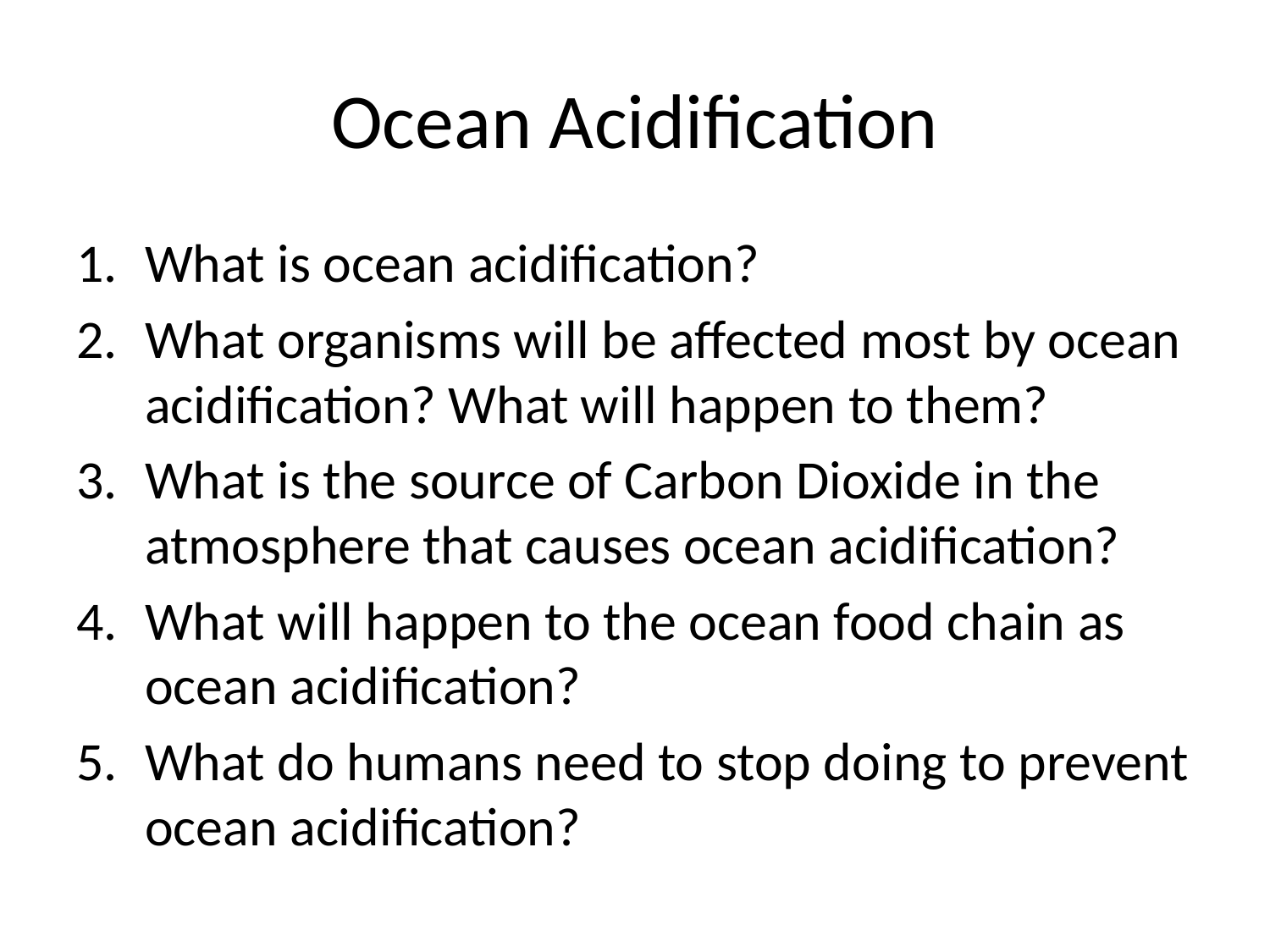

# Ocean Acidification
What is ocean acidification?
What organisms will be affected most by ocean acidification? What will happen to them?
What is the source of Carbon Dioxide in the atmosphere that causes ocean acidification?
What will happen to the ocean food chain as ocean acidification?
What do humans need to stop doing to prevent ocean acidification?